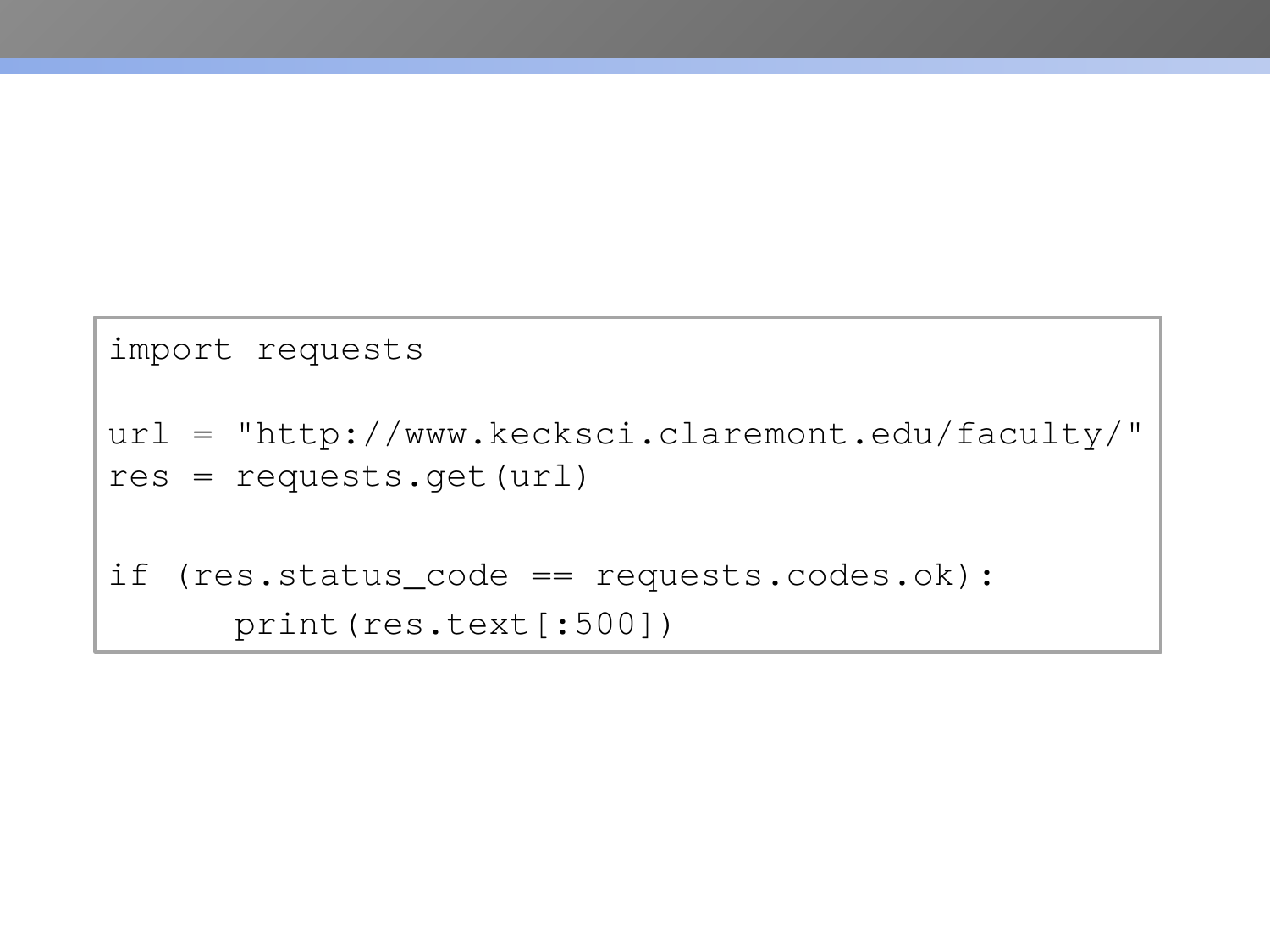

import requests
url = "http://www.kecksci.claremont.edu/faculty/"
res = requests.get(url)

if (res.status_code == requests.codes.ok):
	print(res.text[:500])